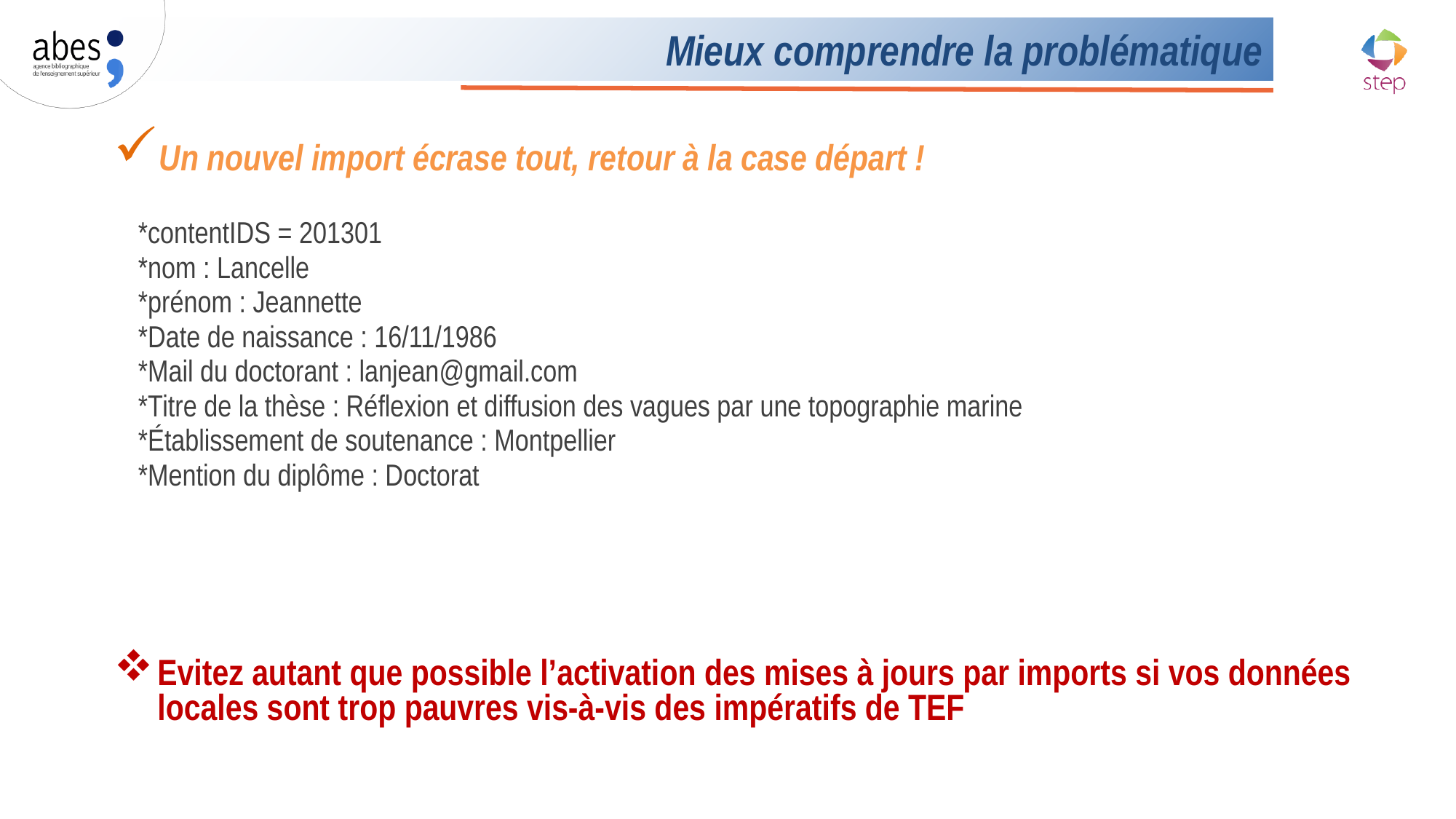

# Mieux comprendre la problématique
Un nouvel import écrase tout, retour à la case départ !

*contentIDS = 201301
*nom : Lancelle
*prénom : Jeannette
*Date de naissance : 16/11/1986
*Mail du doctorant : lanjean@gmail.com
*Titre de la thèse : Réflexion et diffusion des vagues par une topographie marine
*Établissement de soutenance : Montpellier
*Mention du diplôme : Doctorat
Evitez autant que possible l’activation des mises à jours par imports si vos données locales sont trop pauvres vis-à-vis des impératifs de TEF